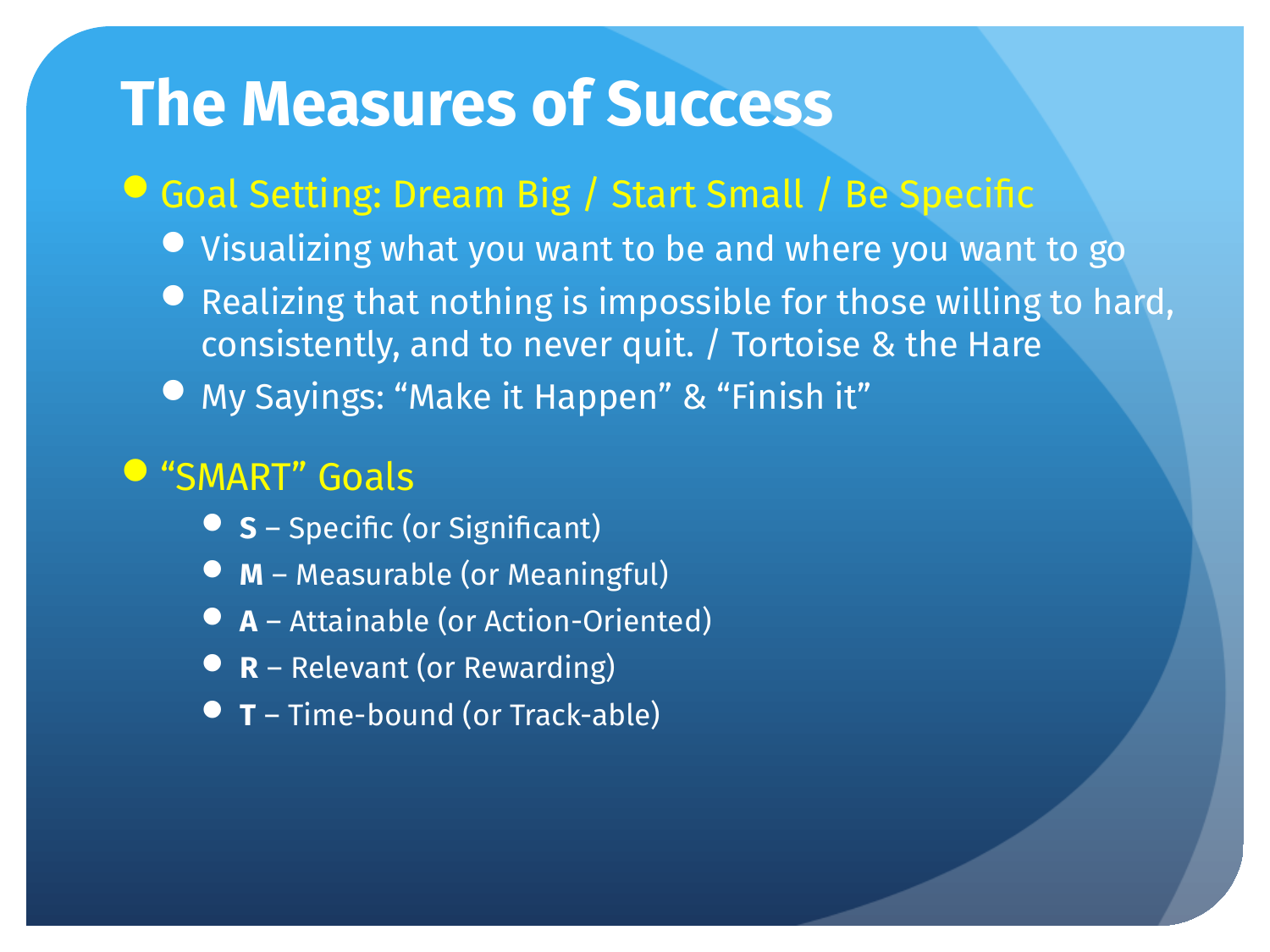

# The Measures of Success
Goal Setting: Dream Big / Start Small / Be Specific
Visualizing what you want to be and where you want to go
Realizing that nothing is impossible for those willing to hard, consistently, and to never quit. / Tortoise & the Hare
My Sayings: “Make it Happen” & “Finish it”
“SMART” Goals
S – Specific (or Significant)
M – Measurable (or Meaningful)
A – Attainable (or Action-Oriented)
R – Relevant (or Rewarding)
T – Time-bound (or Track-able)